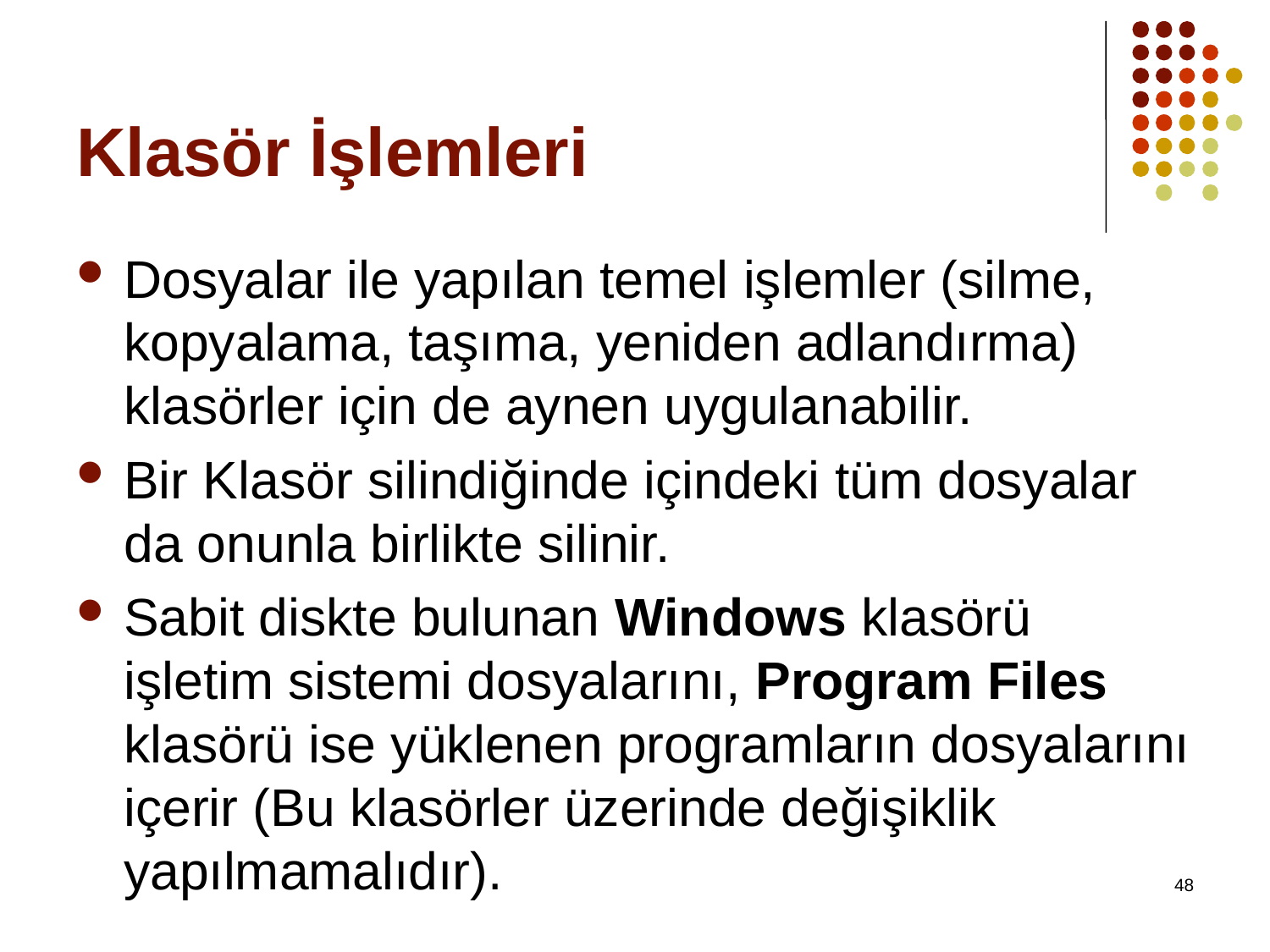

# Klasör İşlemleri
Dosyalar ile yapılan temel işlemler (silme, kopyalama, taşıma, yeniden adlandırma) klasörler için de aynen uygulanabilir.
Bir Klasör silindiğinde içindeki tüm dosyalar da onunla birlikte silinir.
Sabit diskte bulunan Windows klasörü işletim sistemi dosyalarını, Program Files klasörü ise yüklenen programların dosyalarını içerir (Bu klasörler üzerinde değişiklik yapılmamalıdır).
48